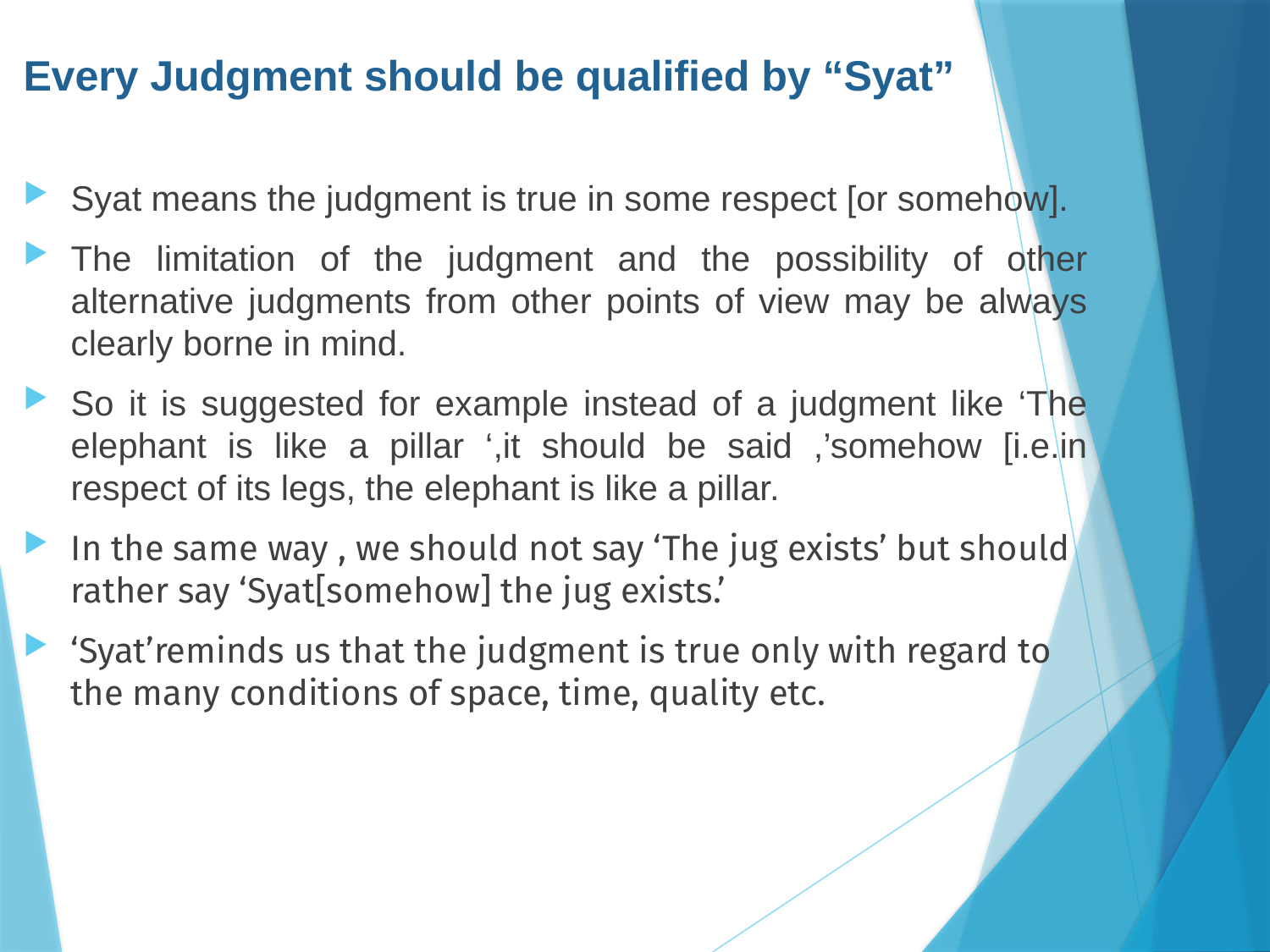

# Every Judgment should be qualified by “Syat”
Syat means the judgment is true in some respect [or somehow].
The limitation of the judgment and the possibility of other alternative judgments from other points of view may be always clearly borne in mind.
So it is suggested for example instead of a judgment like ‘The elephant is like a pillar ‘,it should be said ,’somehow [i.e.in respect of its legs, the elephant is like a pillar.
In the same way , we should not say ‘The jug exists’ but should rather say ‘Syat[somehow] the jug exists.’
‘Syat’reminds us that the judgment is true only with regard to the many conditions of space, time, quality etc.